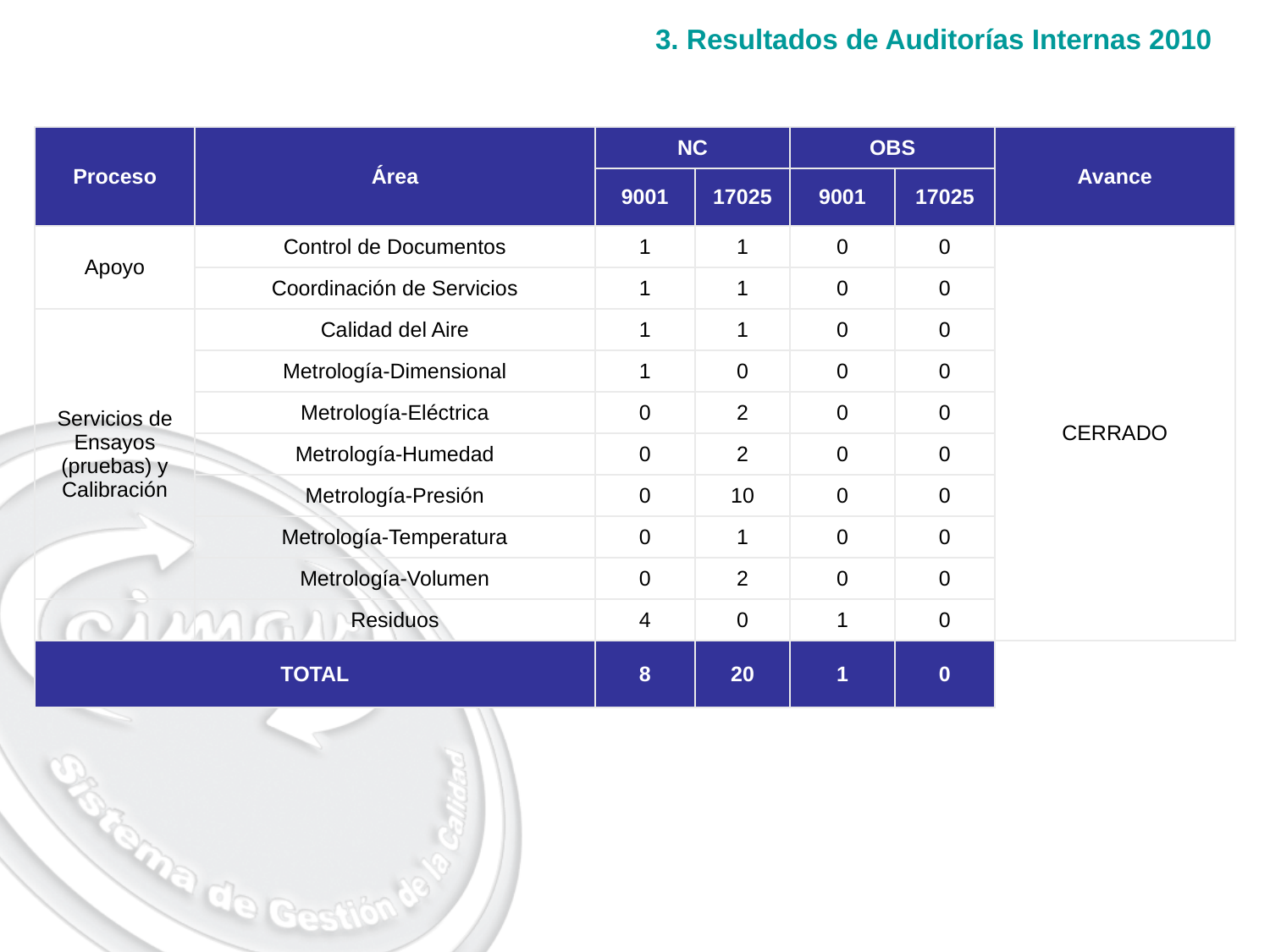

3. Resultados de Auditorías Internas 2010
| Proceso | Área | NC |  | OBS |  | Avance |
| --- | --- | --- | --- | --- | --- | --- |
|  |  | 9001 | 17025 | 9001 | 17025 |  |
| Apoyo | Control de Documentos | 1 | 1 | 0 | 0 | CERRADO |
|  | Coordinación de Servicios | 1 | 1 | 0 | 0 |  |
| Servicios de Ensayos (pruebas) y Calibración | Calidad del Aire | 1 | 1 | 0 | 0 |  |
|  | Metrología-Dimensional | 1 | 0 | 0 | 0 |  |
|  | Metrología-Eléctrica | 0 | 2 | 0 | 0 |  |
|  | Metrología-Humedad | 0 | 2 | 0 | 0 |  |
|  | Metrología-Presión | 0 | 10 | 0 | 0 |  |
|  | Metrología-Temperatura | 0 | 1 | 0 | 0 |  |
|  | Metrología-Volumen | 0 | 2 | 0 | 0 |  |
|  | Residuos | 4 | 0 | 1 | 0 |  |
| TOTAL |  | 8 | 20 | 1 | 0 |  |